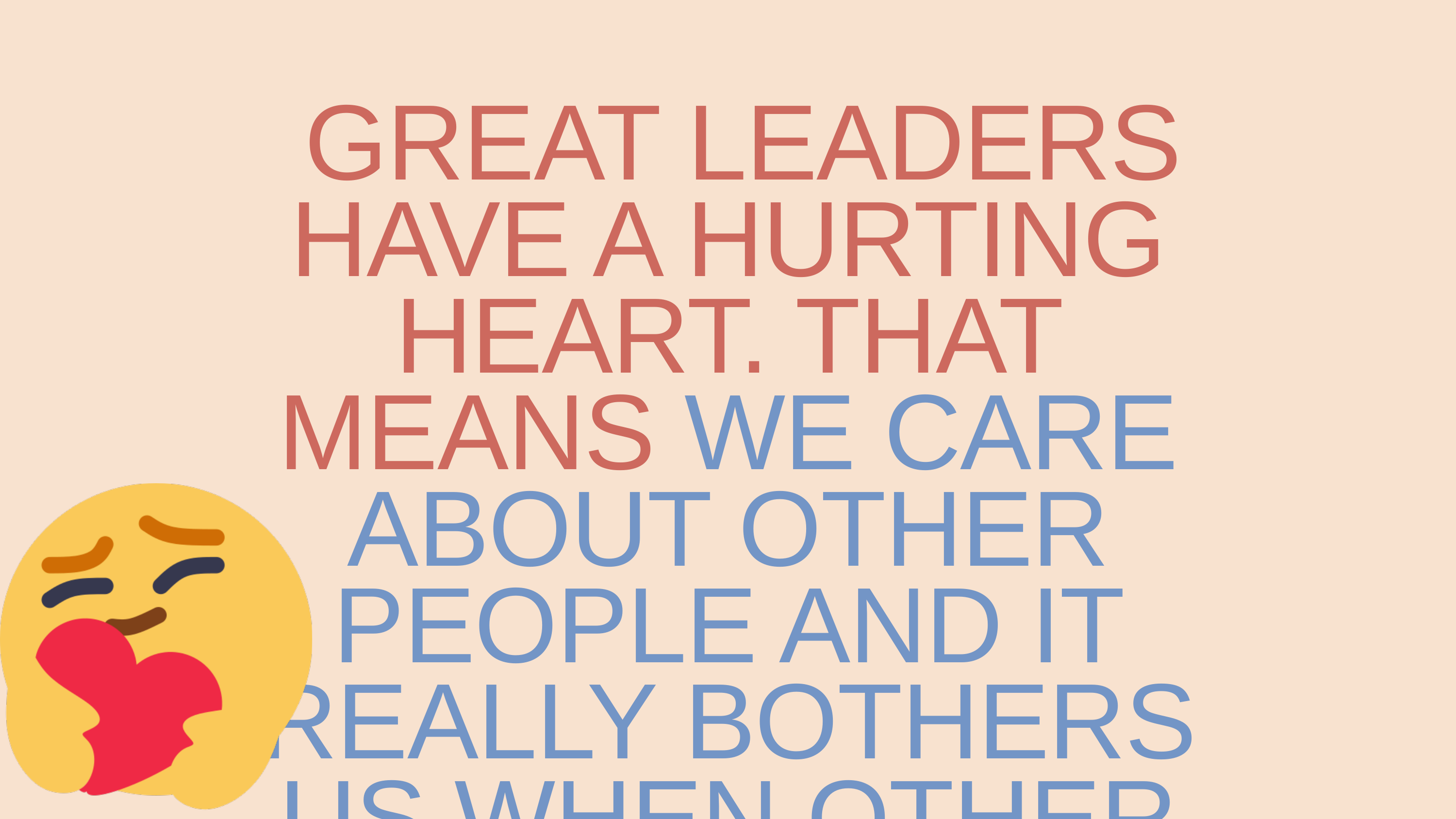

GREAT LEADERS HAVE A HURTING HEART. THAT MEANS WE CARE ABOUT OTHER PEOPLE AND IT REALLY BOTHERS US WHEN OTHER PEOPLE ARE IN TROUBLE.